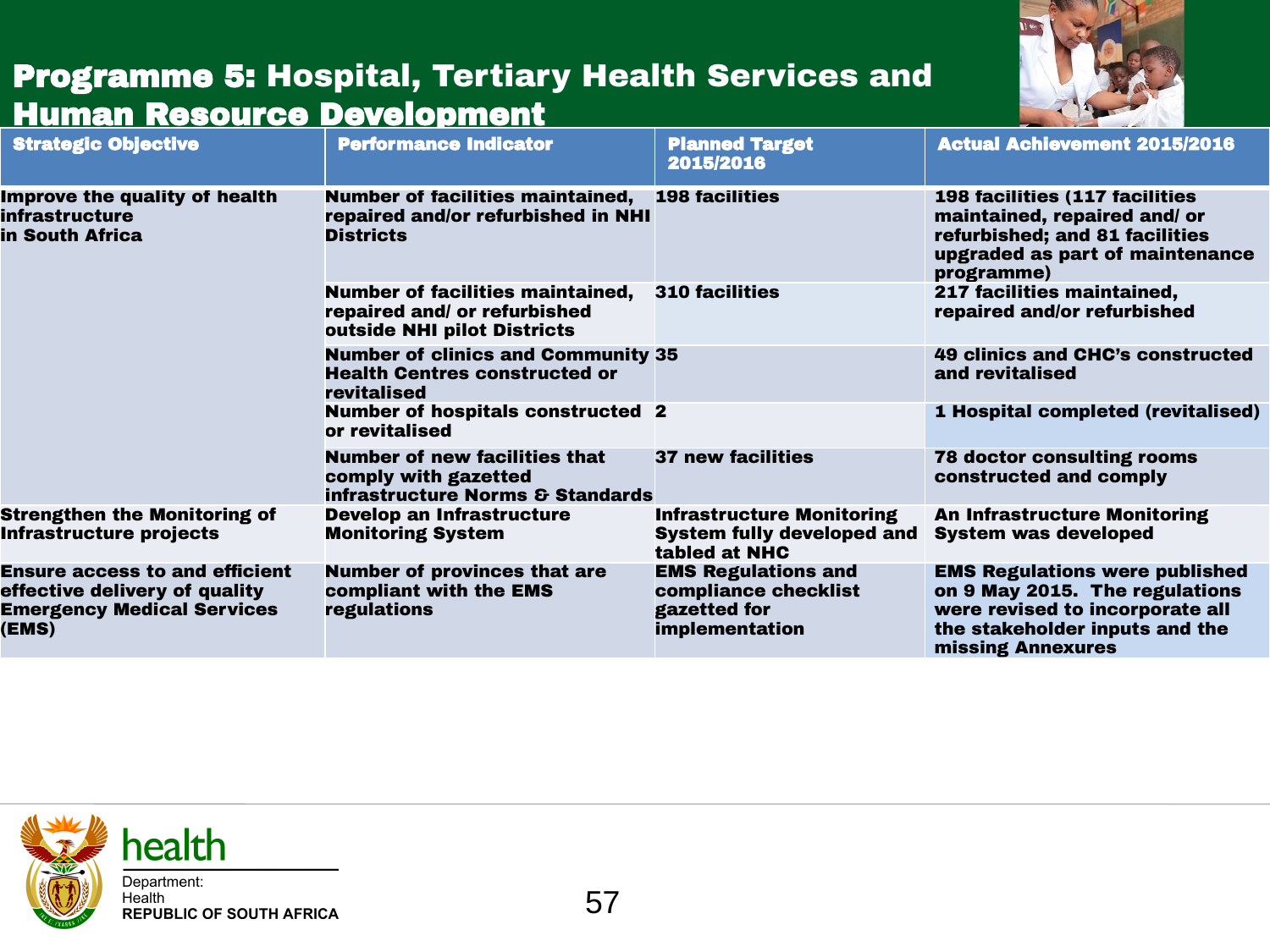

Programme 5: Hospital, Tertiary Health Services and Human Resource Development
| Strategic Objective | Performance Indicator | Planned Target 2015/2016 | Actual Achievement 2015/2016 |
| --- | --- | --- | --- |
| Improve the quality of health infrastructure in South Africa | Number of facilities maintained, repaired and/or refurbished in NHI Districts | 198 facilities | 198 facilities (117 facilities maintained, repaired and/ or refurbished; and 81 facilities upgraded as part of maintenance programme) |
|  | Number of facilities maintained, repaired and/ or refurbished outside NHI pilot Districts | 310 facilities | 217 facilities maintained, repaired and/or refurbished |
|  | Number of clinics and Community Health Centres constructed or revitalised | 35 | 49 clinics and CHC’s constructed and revitalised |
|  | Number of hospitals constructed or revitalised | 2 | 1 Hospital completed (revitalised) |
|  | Number of new facilities that comply with gazetted infrastructure Norms & Standards | 37 new facilities | 78 doctor consulting rooms constructed and comply |
| Strengthen the Monitoring of Infrastructure projects | Develop an Infrastructure Monitoring System | Infrastructure Monitoring System fully developed and tabled at NHC | An Infrastructure Monitoring System was developed |
| Ensure access to and efficient effective delivery of quality Emergency Medical Services (EMS) | Number of provinces that are compliant with the EMS regulations | EMS Regulations and compliance checklist gazetted for implementation | EMS Regulations were published on 9 May 2015. The regulations were revised to incorporate all the stakeholder inputs and the missing Annexures |

57